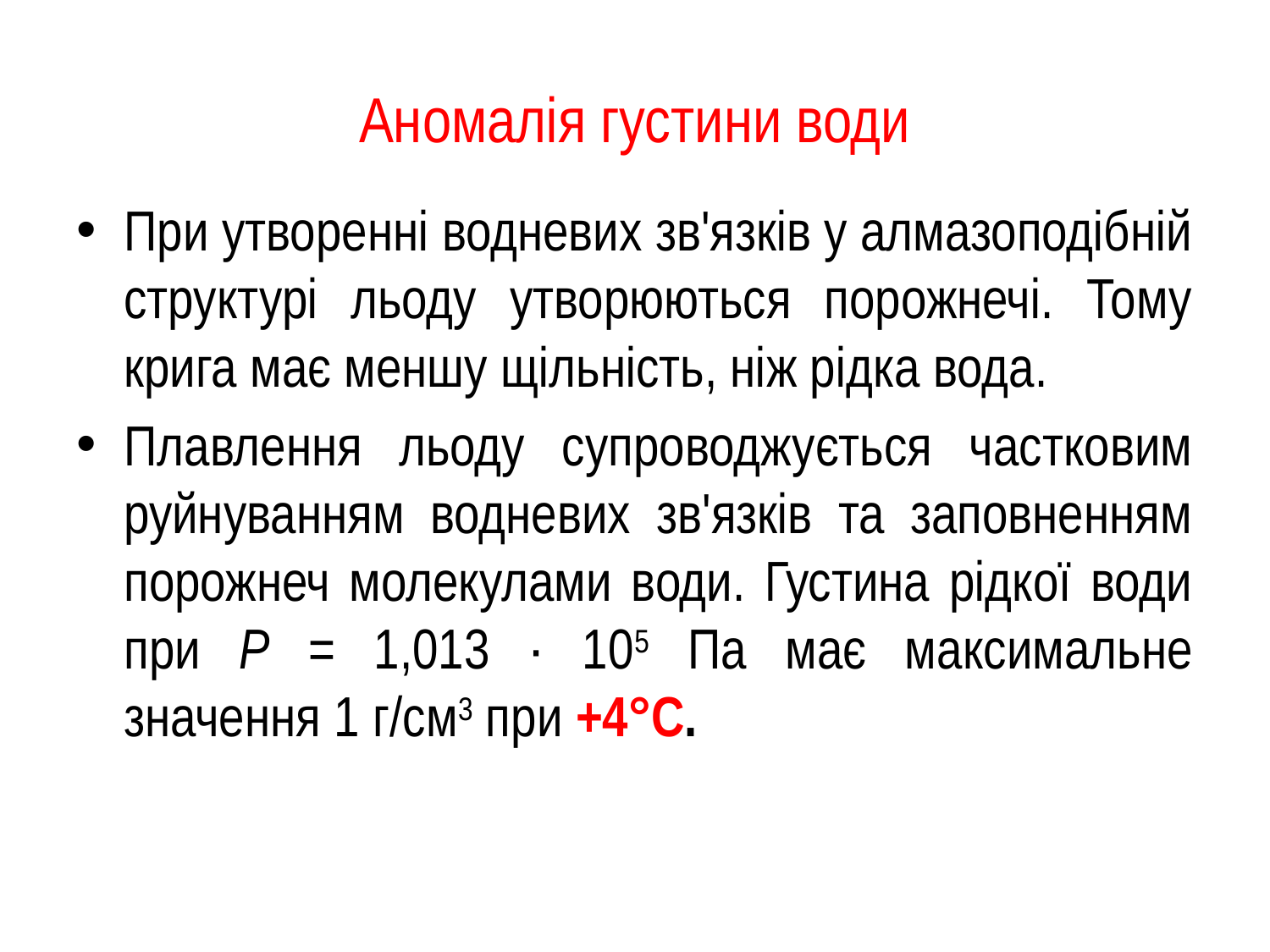

# Аномалія густини води
При утворенні водневих зв'язків у алмазоподібній структурі льоду утворюються порожнечі. Тому крига має меншу щільність, ніж рідка вода.
Плавлення льоду супроводжується частковим руйнуванням водневих зв'язків та заповненням порожнеч молекулами води. Густина рідкої води при Р = 1,013 · 105 Па має максимальне значення 1 г/см3 при +4°С.